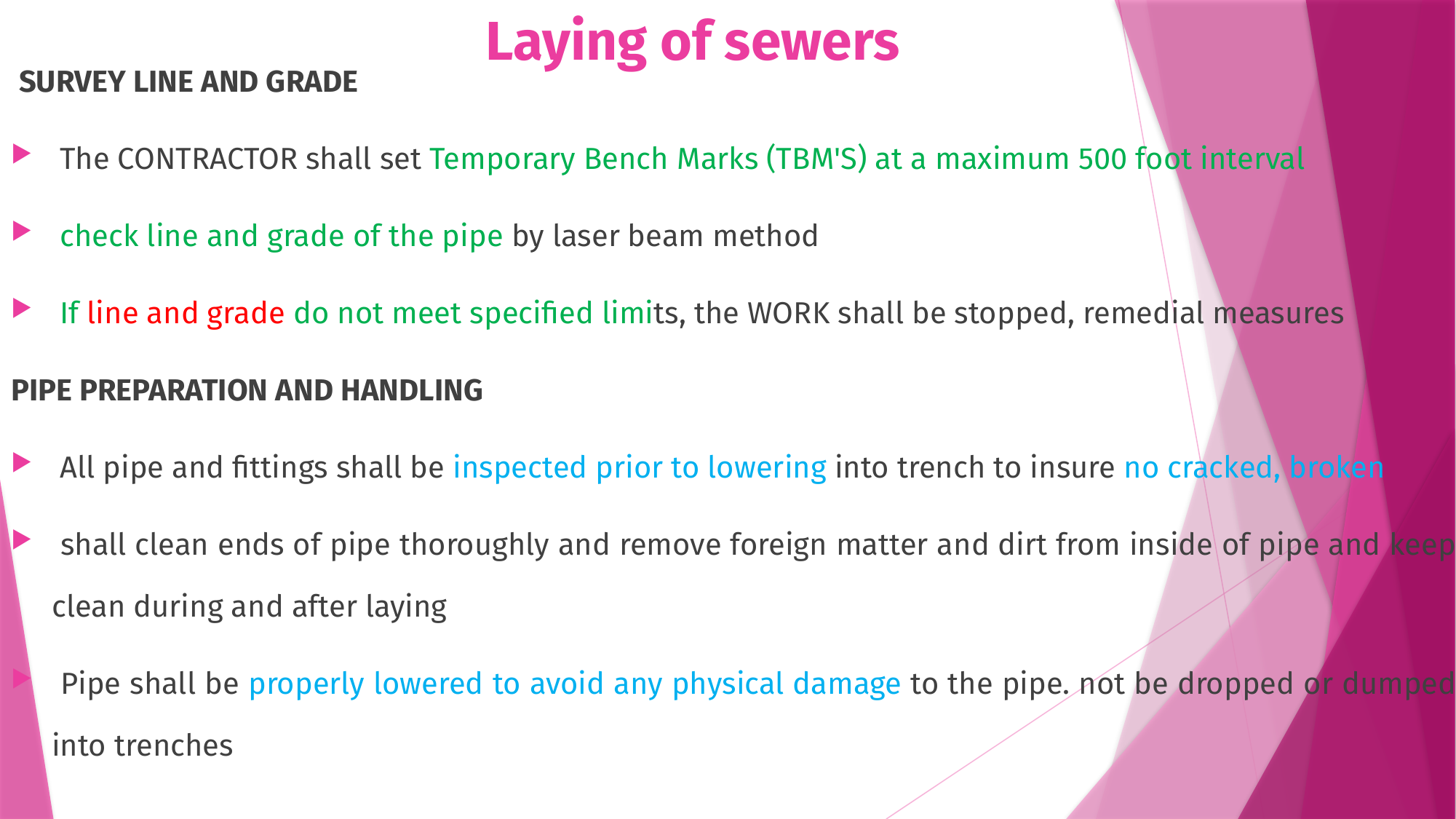

# Laying of sewers
 SURVEY LINE AND GRADE
 The CONTRACTOR shall set Temporary Bench Marks (TBM'S) at a maximum 500 foot interval
 check line and grade of the pipe by laser beam method
 If line and grade do not meet specified limits, the WORK shall be stopped, remedial measures
PIPE PREPARATION AND HANDLING
 All pipe and fittings shall be inspected prior to lowering into trench to insure no cracked, broken
 shall clean ends of pipe thoroughly and remove foreign matter and dirt from inside of pipe and keep clean during and after laying
 Pipe shall be properly lowered to avoid any physical damage to the pipe. not be dropped or dumped into trenches